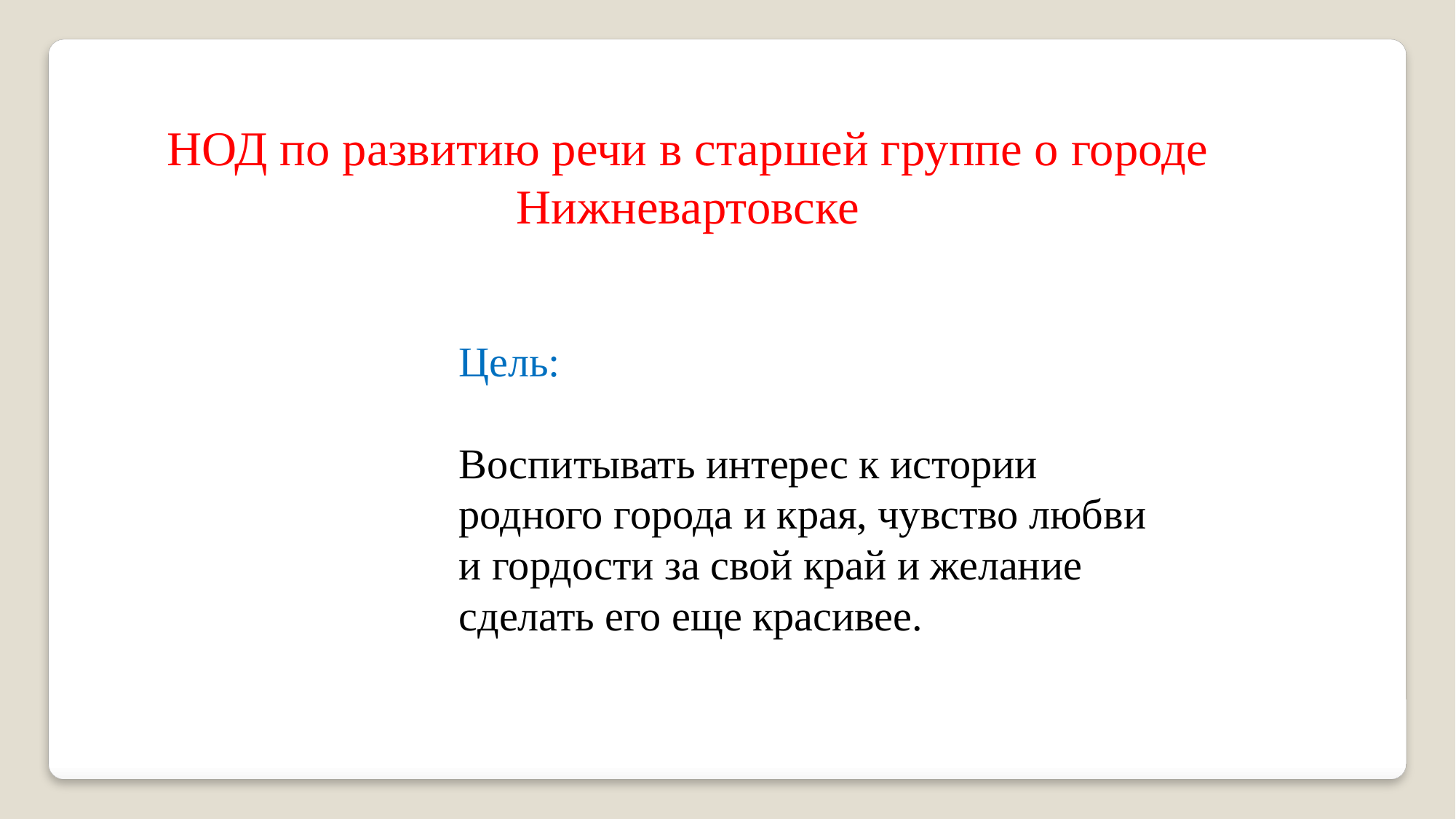

НОД по развитию речи в старшей группе о городе Нижневартовске

Цель:

Воспитывать интерес к истории родного города и края, чувство любви и гордости за свой край и желание сделать его еще красивее.